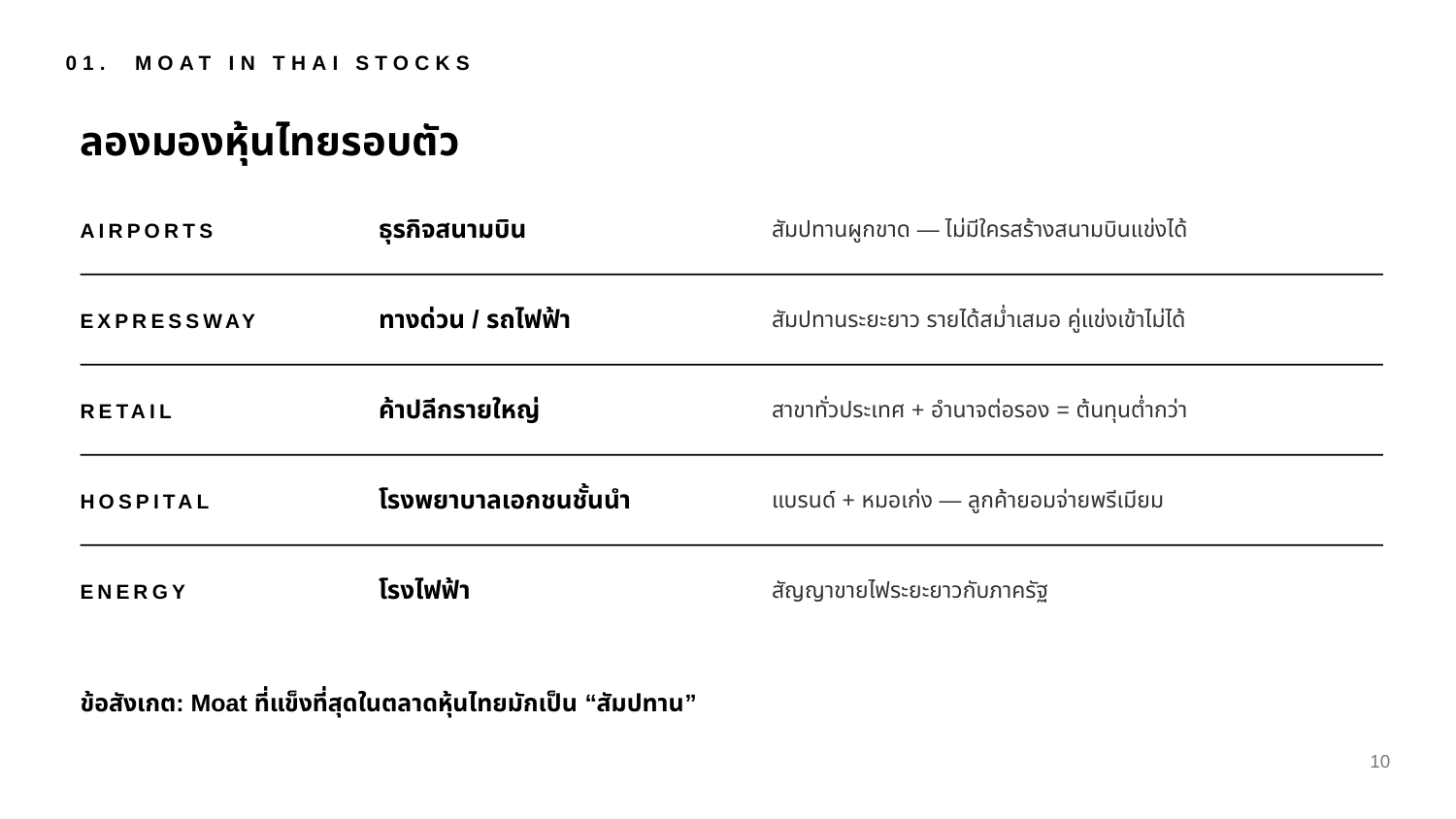

01.  MOAT IN THAI STOCKS
ลองมองหุ้นไทยรอบตัว
ธุรกิจสนามบิน
สัมปทานผูกขาด — ไม่มีใครสร้างสนามบินแข่งได้
AIRPORTS

ทางด่วน / รถไฟฟ้า
สัมปทานระยะยาว รายได้สม่ำเสมอ คู่แข่งเข้าไม่ได้
EXPRESSWAY

ค้าปลีกรายใหญ่
สาขาทั่วประเทศ + อำนาจต่อรอง = ต้นทุนต่ำกว่า
RETAIL

โรงพยาบาลเอกชนชั้นนำ
แบรนด์ + หมอเก่ง — ลูกค้ายอมจ่ายพรีเมียม
HOSPITAL

โรงไฟฟ้า
สัญญาขายไฟระยะยาวกับภาครัฐ
ENERGY
ข้อสังเกต: Moat ที่แข็งที่สุดในตลาดหุ้นไทยมักเป็น “สัมปทาน”
10